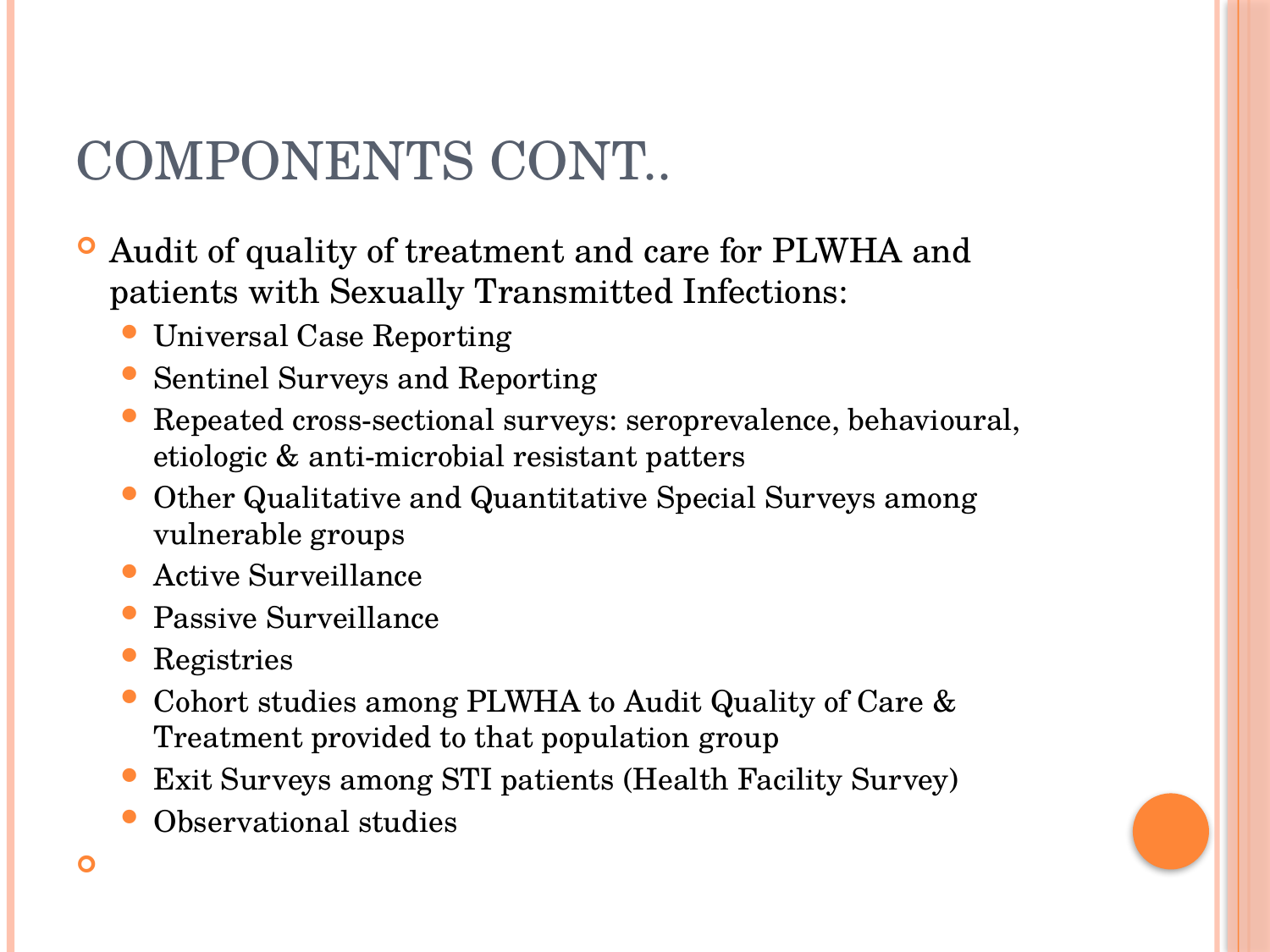

# Components cont..
Audit of quality of treatment and care for PLWHA and patients with Sexually Transmitted Infections:
Universal Case Reporting
Sentinel Surveys and Reporting
Repeated cross-sectional surveys: seroprevalence, behavioural, etiologic & anti-microbial resistant patters
Other Qualitative and Quantitative Special Surveys among vulnerable groups
Active Surveillance
Passive Surveillance
Registries
Cohort studies among PLWHA to Audit Quality of Care & Treatment provided to that population group
Exit Surveys among STI patients (Health Facility Survey)
Observational studies